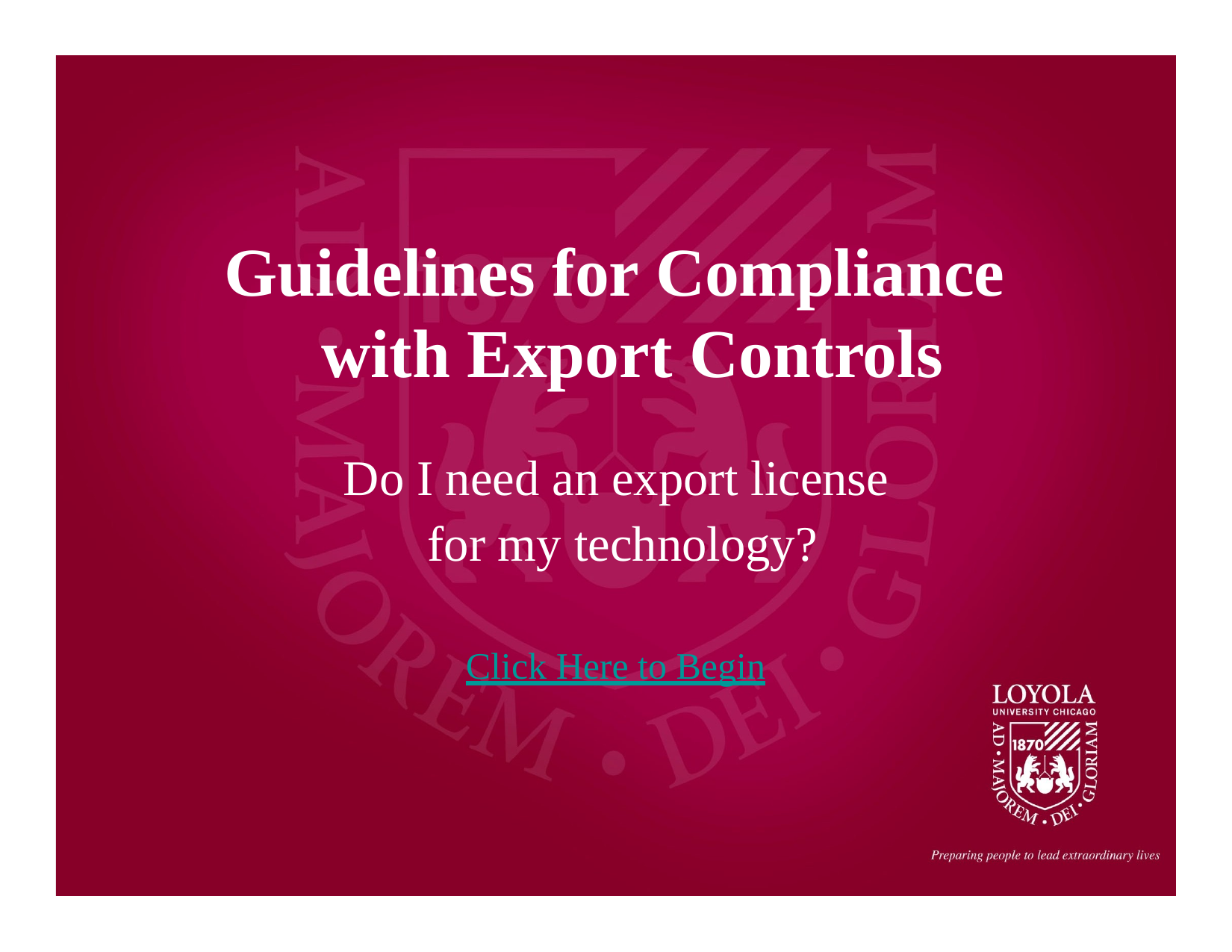

# Guidelines for Compliance  with Export Controls
Do I need an export license  for my technology?

Click Here to Begin